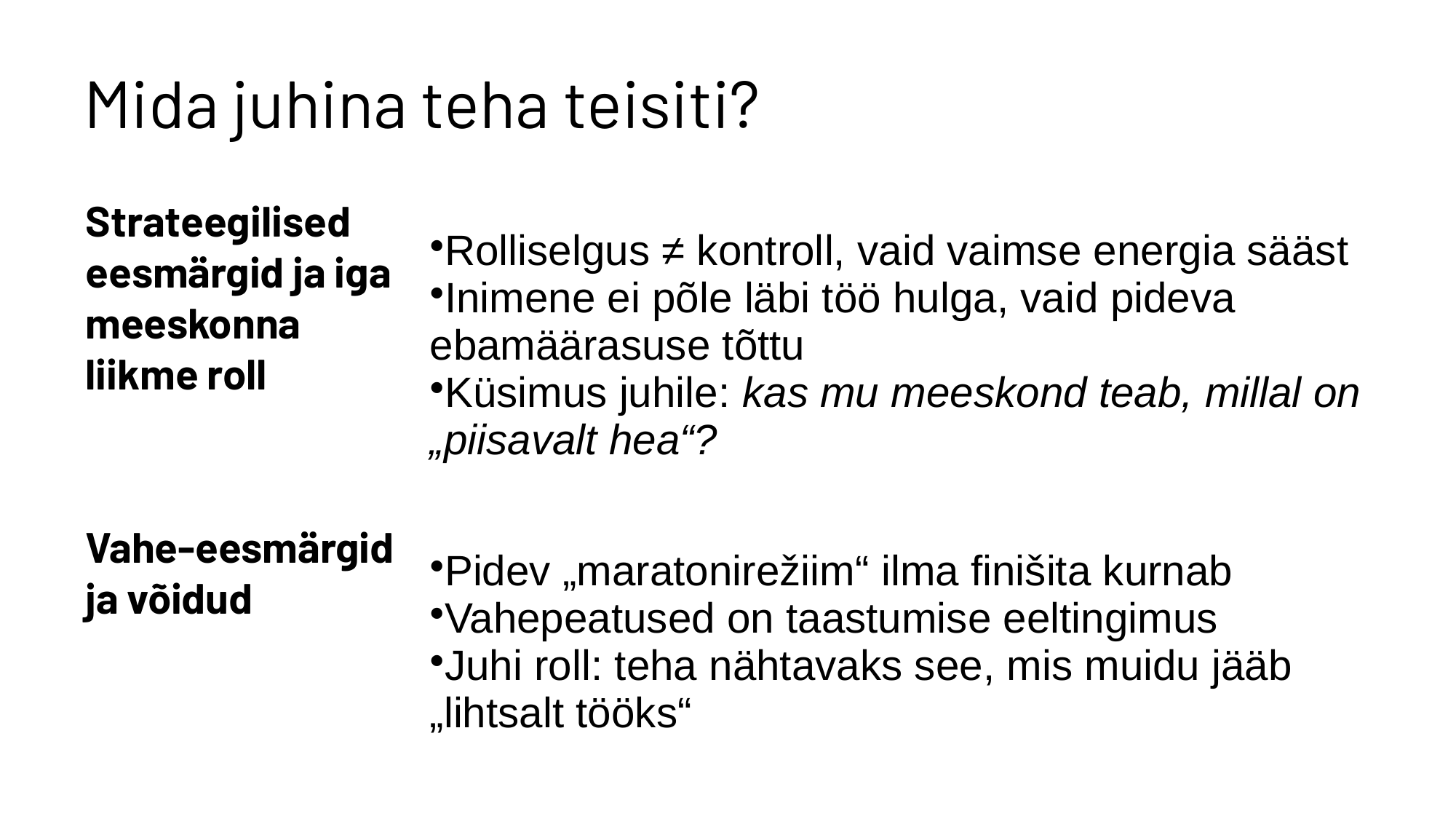

# Mida juhina teha teisiti?
| Strateegilised eesmärgid ja iga meeskonna liikme roll | Rolliselgus ≠ kontroll, vaid vaimse energia sääst Inimene ei põle läbi töö hulga, vaid pideva ebamäärasuse tõttu Küsimus juhile: kas mu meeskond teab, millal on „piisavalt hea“? |
| --- | --- |
| Vahe-eesmärgid ja võidud | Pidev „maratonirežiim“ ilma finišita kurnab Vahepeatused on taastumise eeltingimus Juhi roll: teha nähtavaks see, mis muidu jääb „lihtsalt tööks“ |